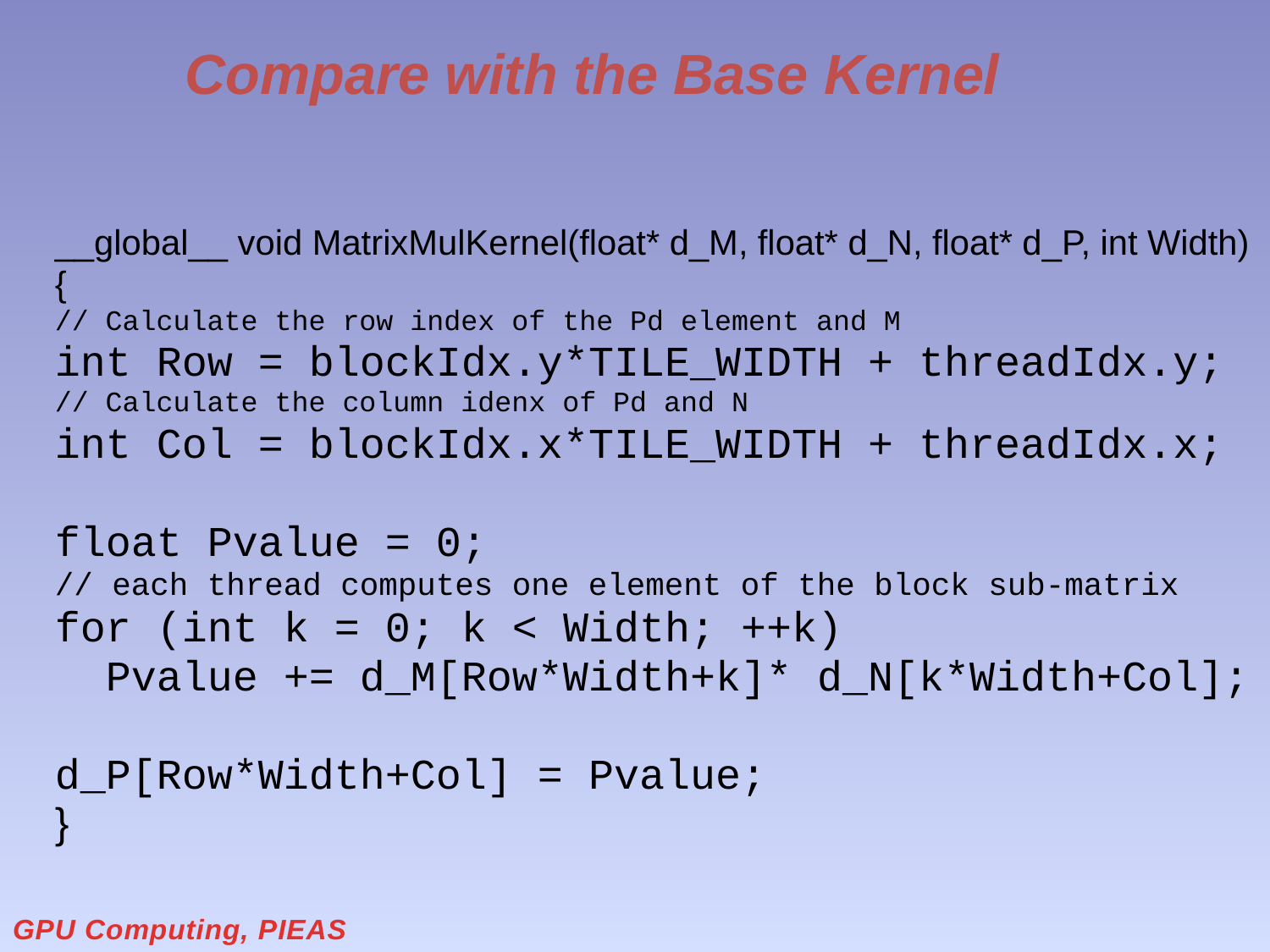

# Compare with the Base Kernel
__global__ void MatrixMulKernel(float* d_M, float* d_N, float* d_P, int Width)
{
// Calculate the row index of the Pd element and M
int Row = blockIdx.y*TILE_WIDTH + threadIdx.y;
// Calculate the column idenx of Pd and N
int Col = blockIdx.x*TILE_WIDTH + threadIdx.x;

float Pvalue = 0;
// each thread computes one element of the block sub-matrix
for (int k = 0; k < Width; ++k)
  Pvalue += d_M[Row*Width+k]* d_N[k*Width+Col];

d_P[Row*Width+Col] = Pvalue;
}